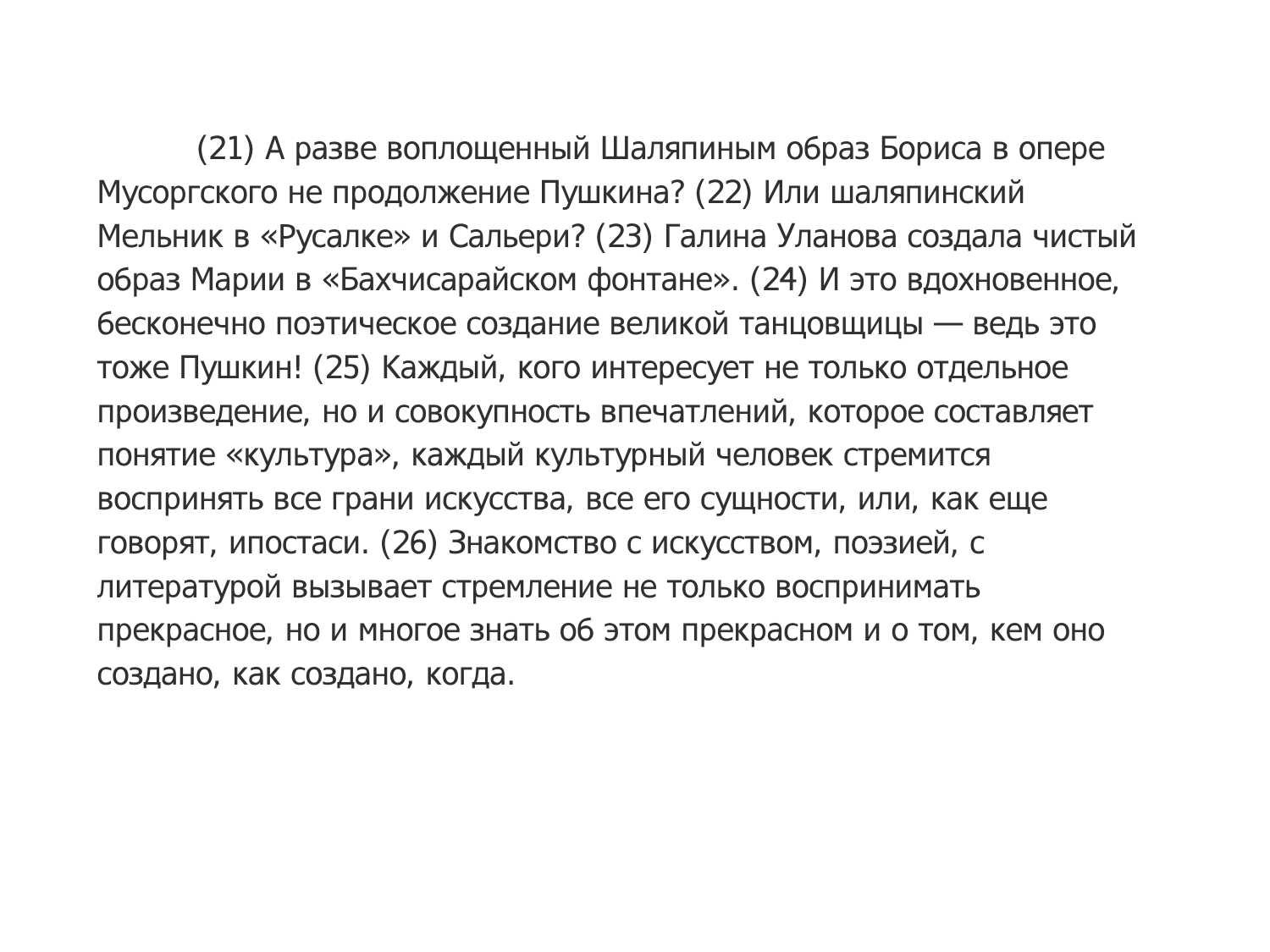

(21) А разве воплощенный Шаляпиным образ Бориса в опере Мусоргского не продолжение Пушкина? (22) Или шаляпинский Мельник в «Русалке» и Сальери? (23) Галина Уланова создала чистый образ Марии в «Бахчисарайском фонтане». (24) И это вдохновенное, бесконечно поэтическое создание великой танцовщицы — ведь это тоже Пушкин! (25) Каждый, кого интересует не только отдельное произведение, но и совокупность впечатлений, которое составляет понятие «культура», каждый культурный человек стремится воспринять все грани искусства, все его сущности, или, как еще говорят, ипостаси. (26) Знакомство с искусством, поэзией, с литературой вызывает стремление не только воспринимать прекрасное, но и многое знать об этом прекрасном и о том, кем оно создано, как создано, когда.